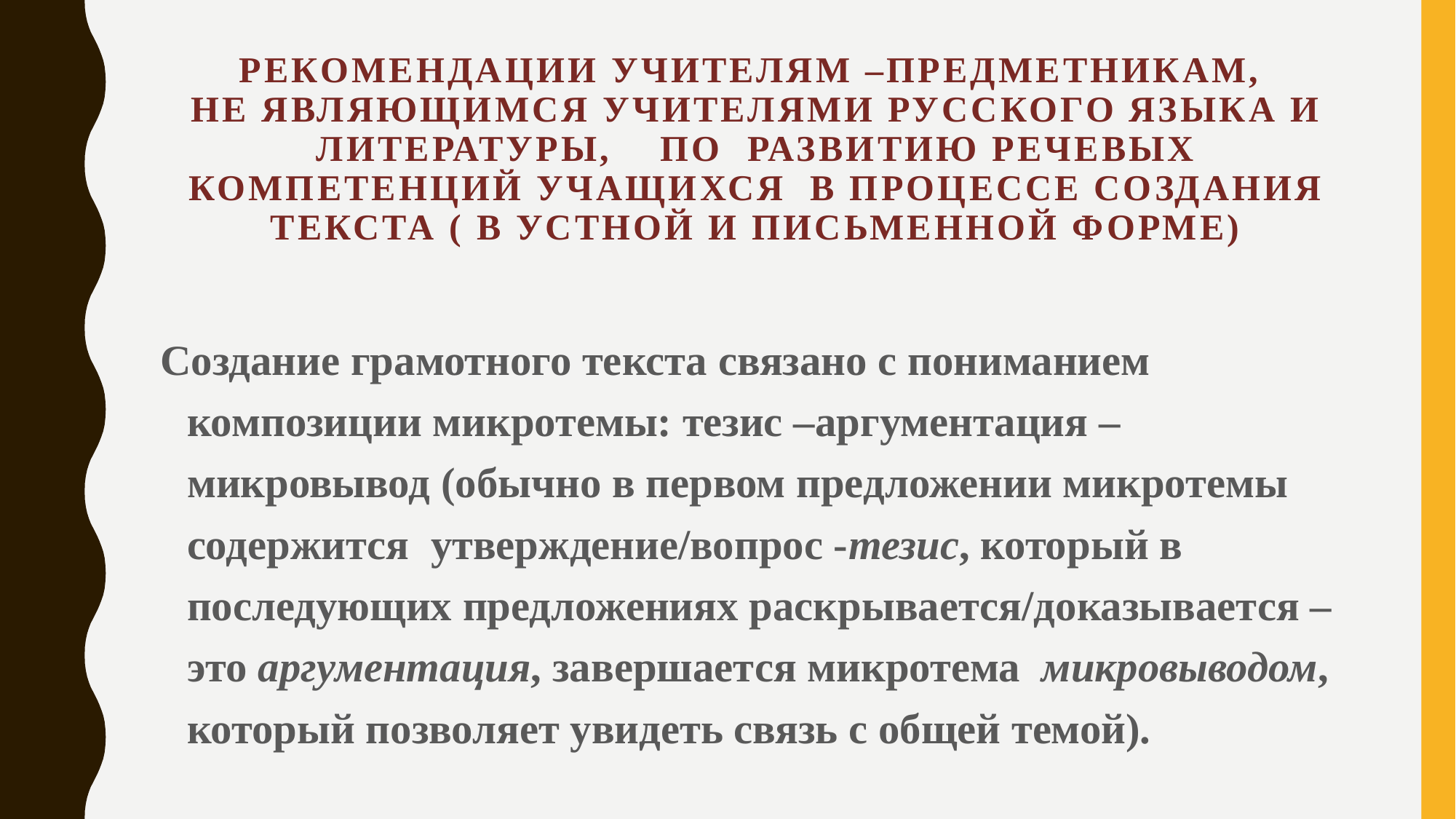

# Рекомендации учителям –предметникам, не являющимся учителями русского языка и литературы,    по  развитию речевых компетенций учащихся  в процессе создания текста ( в устной и письменной форме)

Создание грамотного текста связано с пониманием композиции микротемы: тезис –аргументация –микровывод (обычно в первом предложении микротемы содержится  утверждение/вопрос -тезис, который в последующих предложениях раскрывается/доказывается – это аргументация, завершается микротема  микровыводом, который позволяет увидеть связь с общей темой).